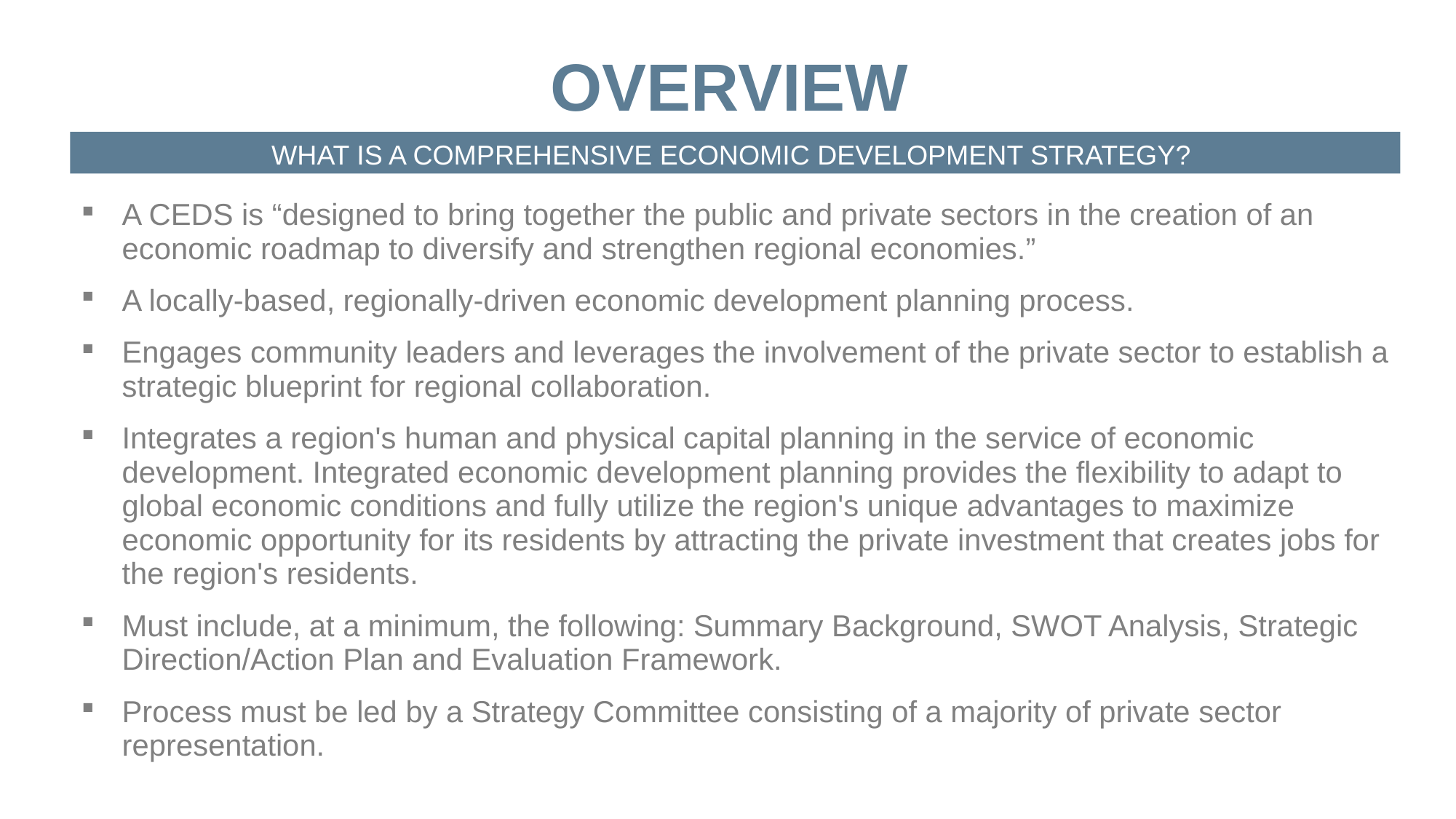

Overview

WHAT IS A COMPREHENSIVE ECONOMIC DEVELOPMENT STRATEGY?
A CEDS is “designed to bring together the public and private sectors in the creation of an    economic roadmap to diversify and strengthen regional economies.”
A locally-based, regionally-driven economic development planning process.
Engages community leaders and leverages the involvement of the private sector to establish a strategic blueprint for regional collaboration.
Integrates a region's human and physical capital planning in the service of economic development. Integrated economic development planning provides the flexibility to adapt to global economic conditions and fully utilize the region's unique advantages to maximize economic opportunity for its residents by attracting the private investment that creates jobs for the region's residents.
Must include, at a minimum, the following: Summary Background, SWOT Analysis, Strategic Direction/Action Plan and Evaluation Framework.
Process must be led by a Strategy Committee consisting of a majority of private sector representation.